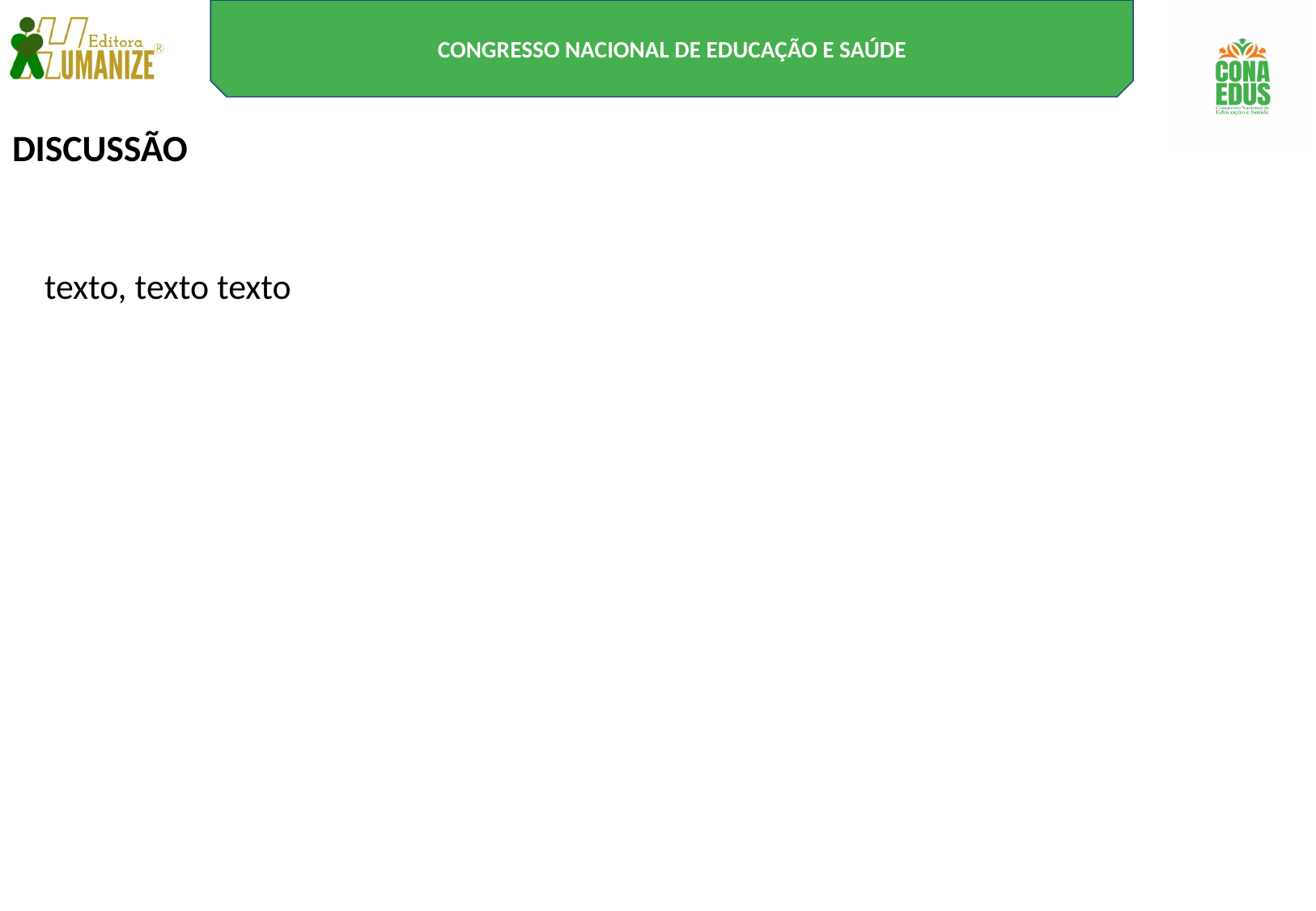

CONGRESSO NACIONAL DE EDUCAÇÃO E SAÚDE
DISCUSSÃO
texto, texto texto